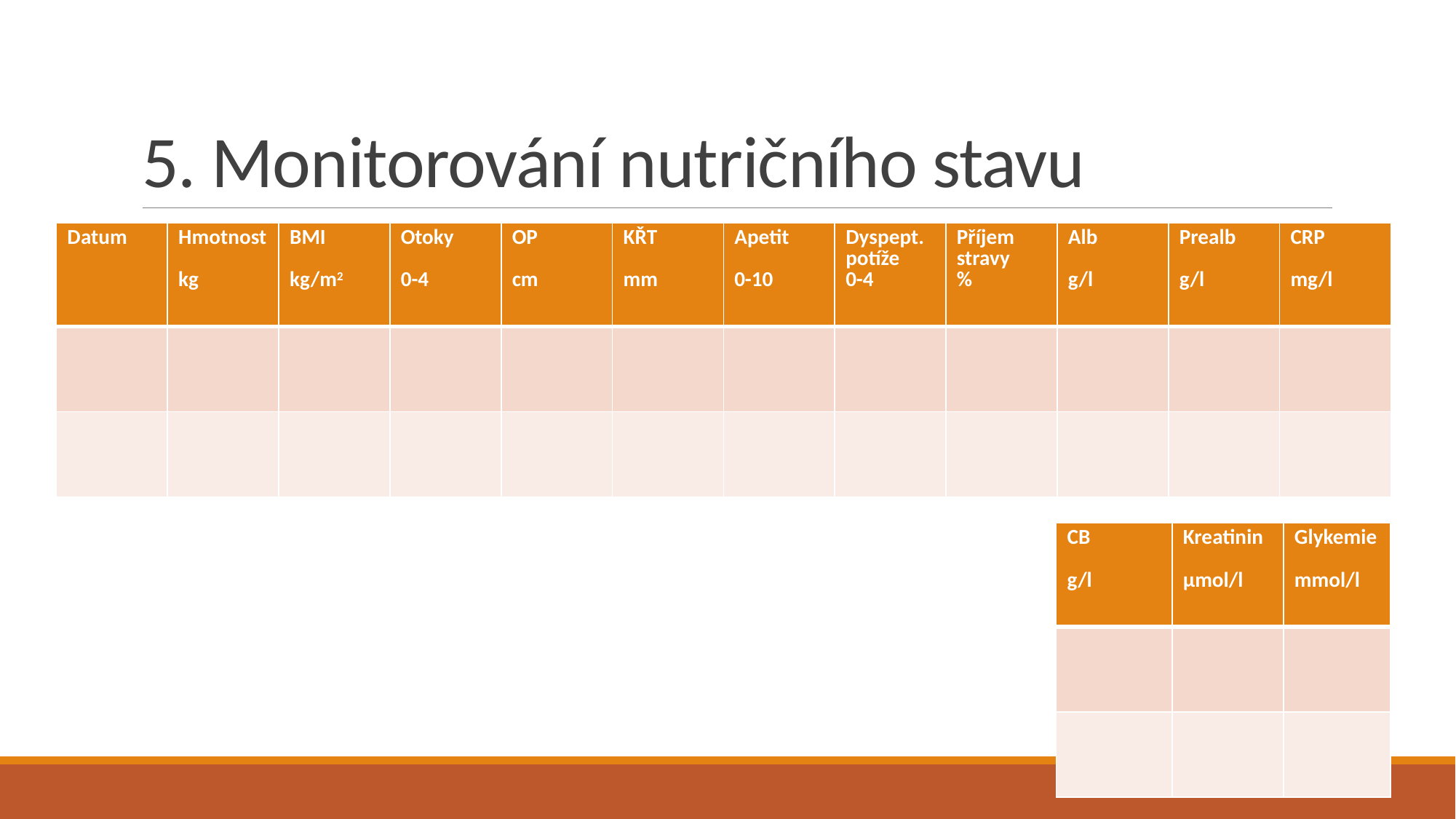

# 5. Monitorování nutričního stavu
| Datum | Hmotnost kg | BMI kg/m2 | Otoky 0-4 | OP cm | KŘT mm | Apetit 0-10 | Dyspept. potíže 0-4 | Příjem stravy % | Alb g/l | Prealb g/l | CRP mg/l |
| --- | --- | --- | --- | --- | --- | --- | --- | --- | --- | --- | --- |
|  |  |  |  |  |  |  |  |  |  |  |  |
|  |  |  |  |  |  |  |  |  |  |  |  |
| CB g/l | Kreatinin µmol/l | Glykemie mmol/l |
| --- | --- | --- |
|  |  |  |
|  |  |  |